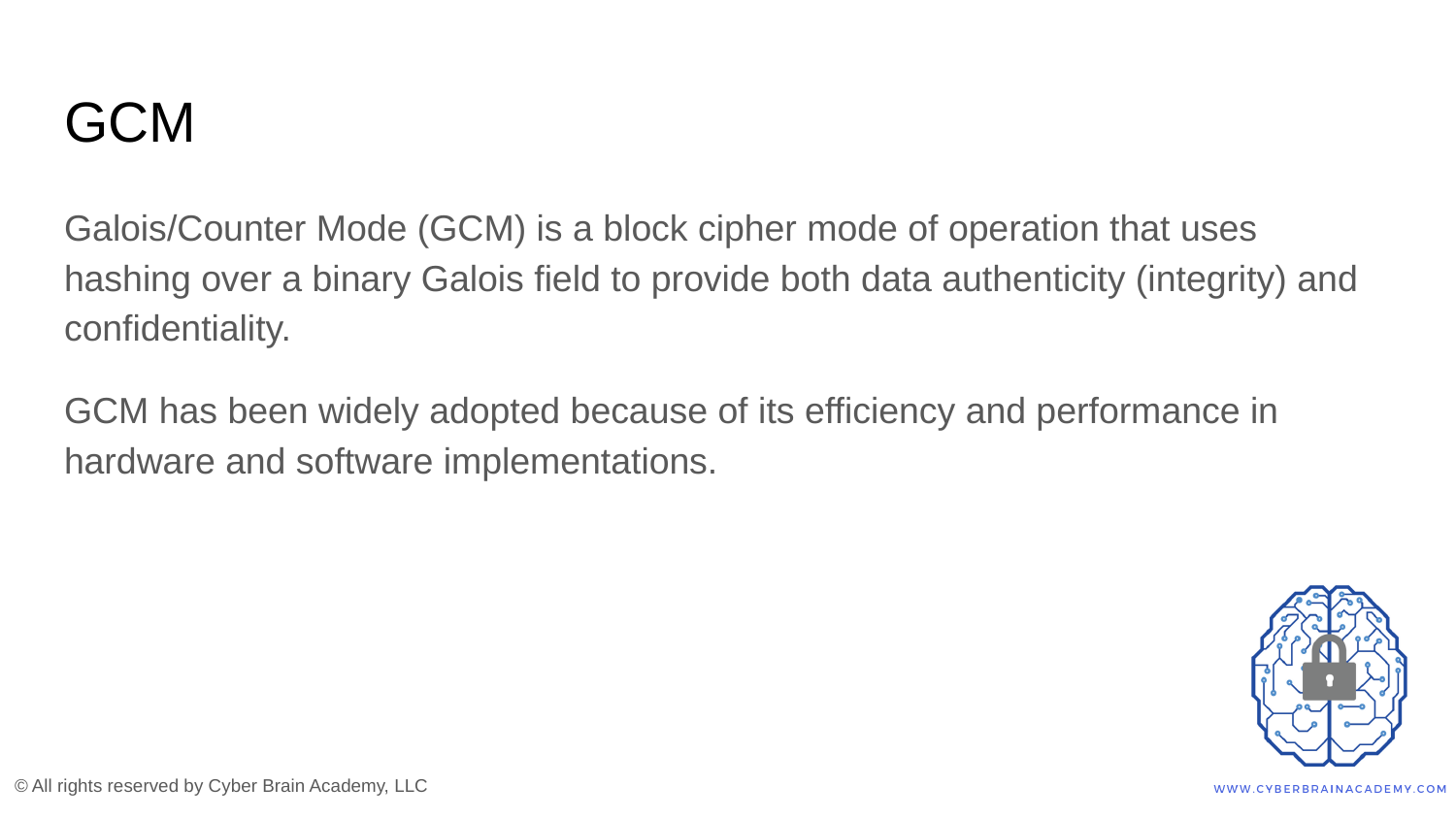

# GCM
Galois/Counter Mode (GCM) is a block cipher mode of operation that uses hashing over a binary Galois field to provide both data authenticity (integrity) and confidentiality.
GCM has been widely adopted because of its efficiency and performance in hardware and software implementations.